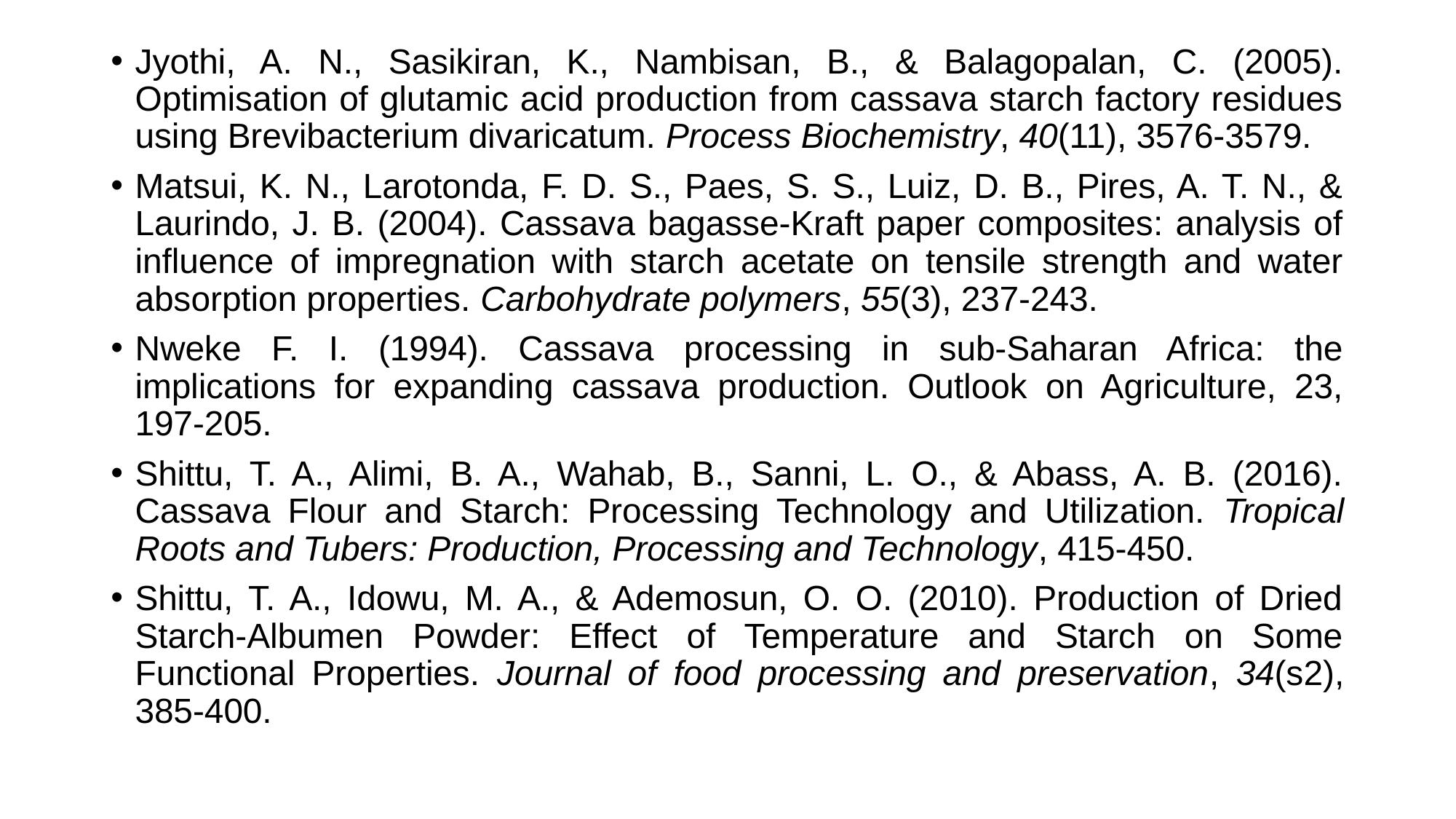

Jyothi, A. N., Sasikiran, K., Nambisan, B., & Balagopalan, C. (2005). Optimisation of glutamic acid production from cassava starch factory residues using Brevibacterium divaricatum. Process Biochemistry, 40(11), 3576-3579.
Matsui, K. N., Larotonda, F. D. S., Paes, S. S., Luiz, D. B., Pires, A. T. N., & Laurindo, J. B. (2004). Cassava bagasse-Kraft paper composites: analysis of influence of impregnation with starch acetate on tensile strength and water absorption properties. Carbohydrate polymers, 55(3), 237-243.
Nweke F. I. (1994). Cassava processing in sub-Saharan Africa: the implications for expanding cassava production. Outlook on Agriculture, 23, 197-205.
Shittu, T. A., Alimi, B. A., Wahab, B., Sanni, L. O., & Abass, A. B. (2016). Cassava Flour and Starch: Processing Technology and Utilization. Tropical Roots and Tubers: Production, Processing and Technology, 415-450.
Shittu, T. A., Idowu, M. A., & Ademosun, O. O. (2010). Production of Dried Starch‐Albumen Powder: Effect of Temperature and Starch on Some Functional Properties. Journal of food processing and preservation, 34(s2), 385-400.